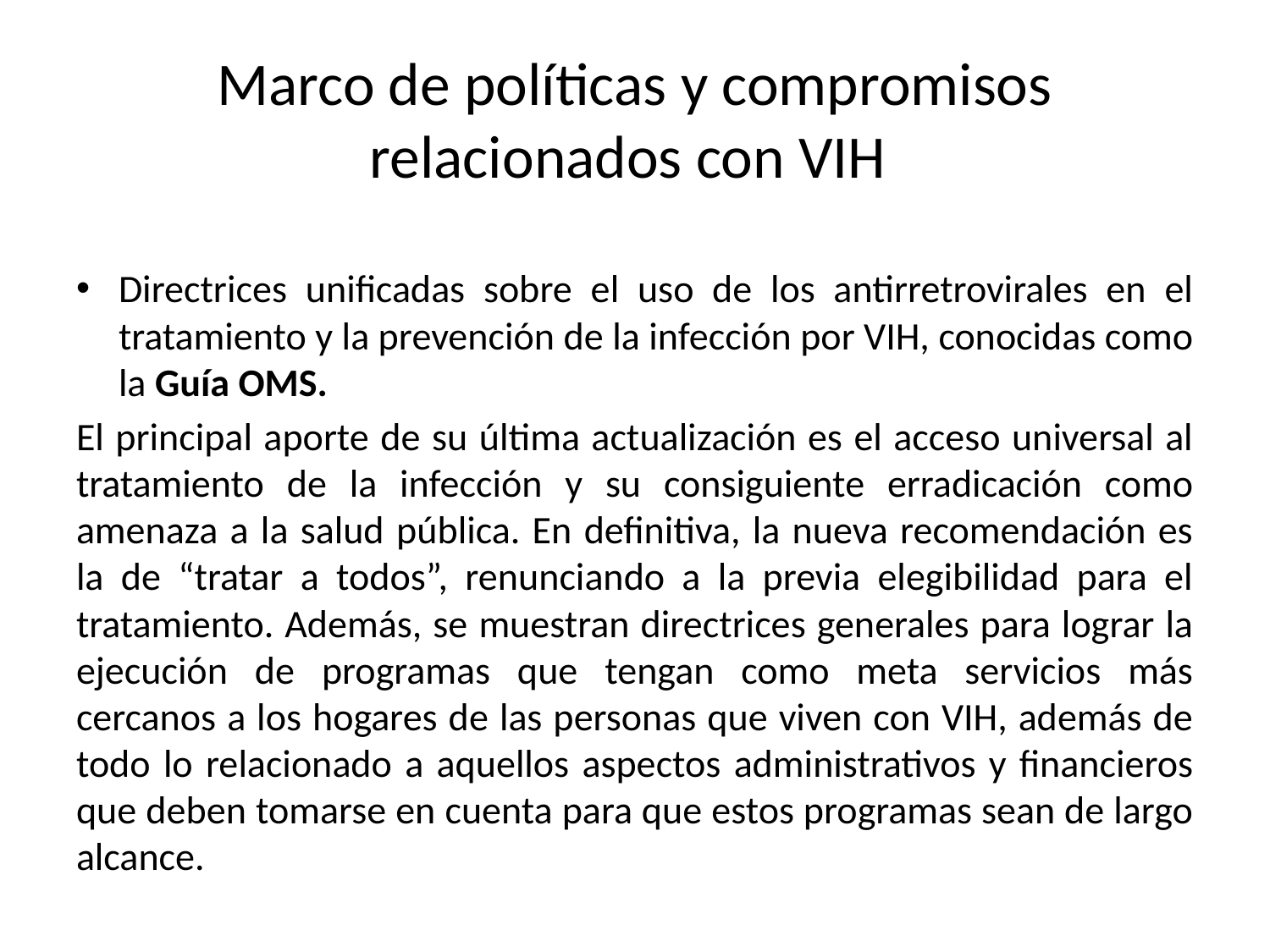

# Marco de políticas y compromisos relacionados con VIH
Directrices unificadas sobre el uso de los antirretrovirales en el tratamiento y la prevención de la infección por VIH, conocidas como la Guía OMS.
El principal aporte de su última actualización es el acceso universal al tratamiento de la infección y su consiguiente erradicación como amenaza a la salud pública. En definitiva, la nueva recomendación es la de “tratar a todos”, renunciando a la previa elegibilidad para el tratamiento. Además, se muestran directrices generales para lograr la ejecución de programas que tengan como meta servicios más cercanos a los hogares de las personas que viven con VIH, además de todo lo relacionado a aquellos aspectos administrativos y financieros que deben tomarse en cuenta para que estos programas sean de largo alcance.